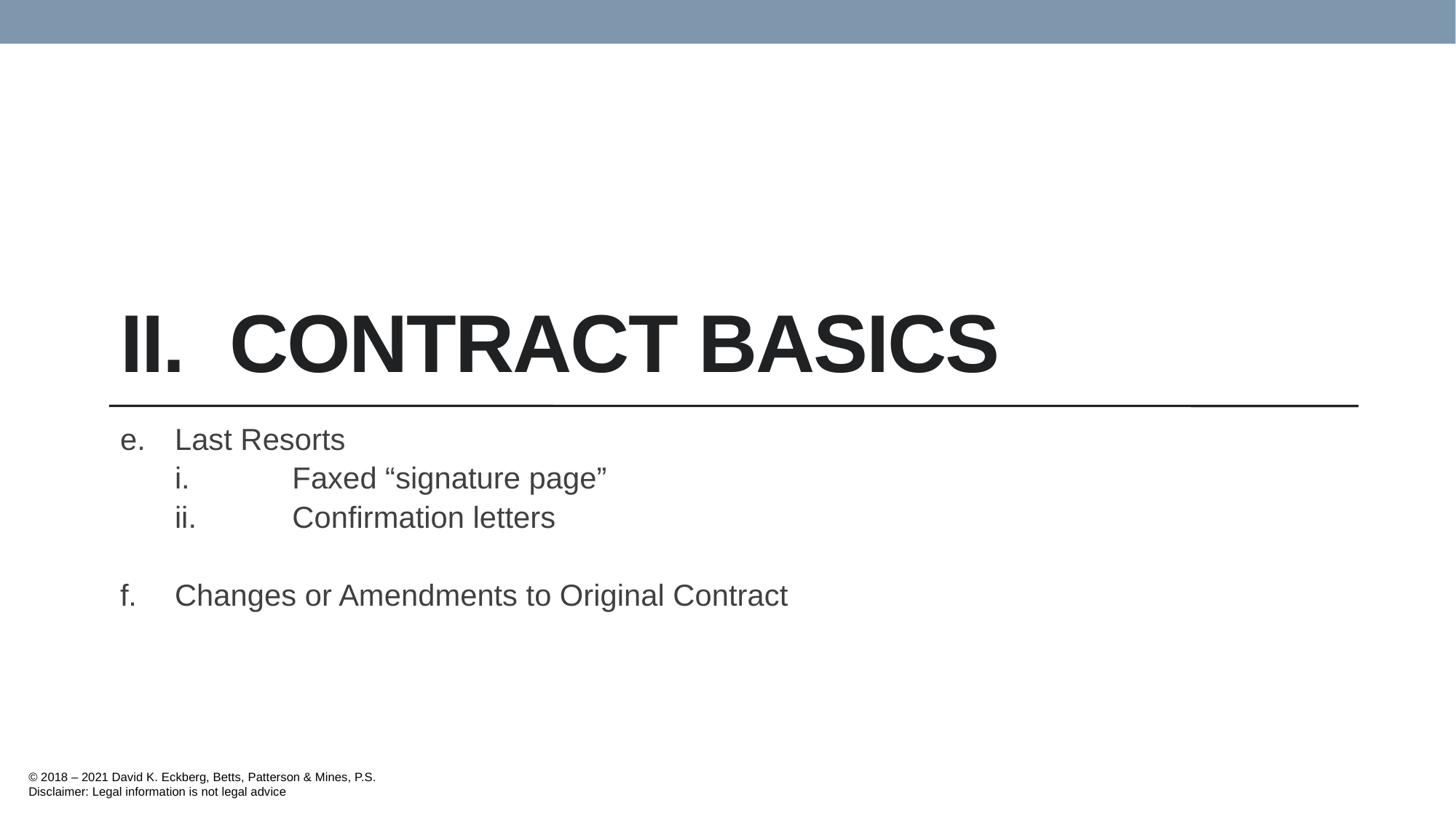

# II.	CONTRACT BASICS
e.	Last Resorts
	i.	 Faxed “signature page”
	ii.	 Confirmation letters

f.	Changes or Amendments to Original Contract
© 2018 – 2021 David K. Eckberg, Betts, Patterson & Mines, P.S.
Disclaimer: Legal information is not legal advice